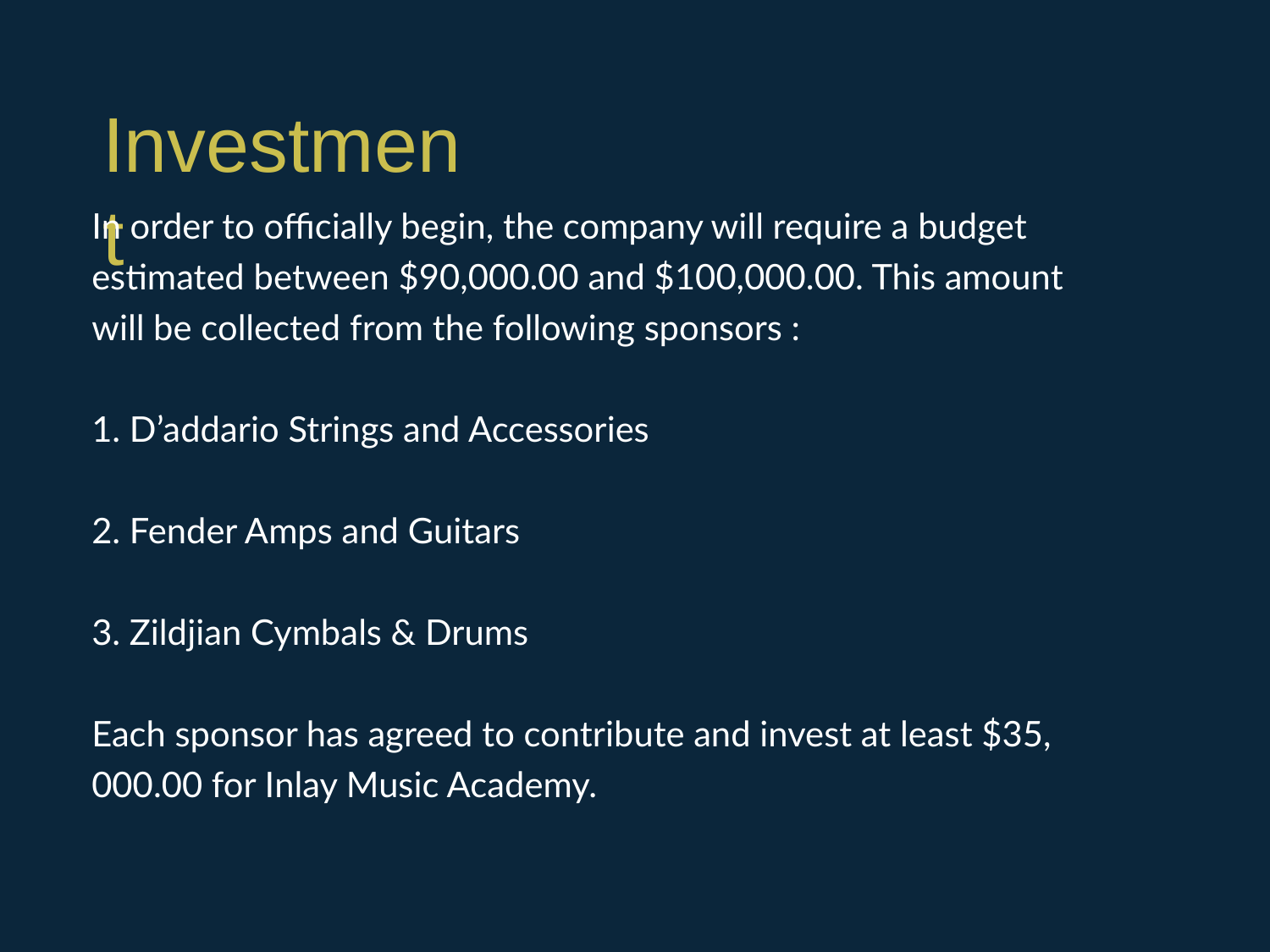

Investment
In order to officially begin, the company will require a budget estimated between $90,000.00 and $100,000.00. This amount will be collected from the following sponsors :
1. D’addario Strings and Accessories
2. Fender Amps and Guitars
3. Zildjian Cymbals & Drums
Each sponsor has agreed to contribute and invest at least $35, 000.00 for Inlay Music Academy.